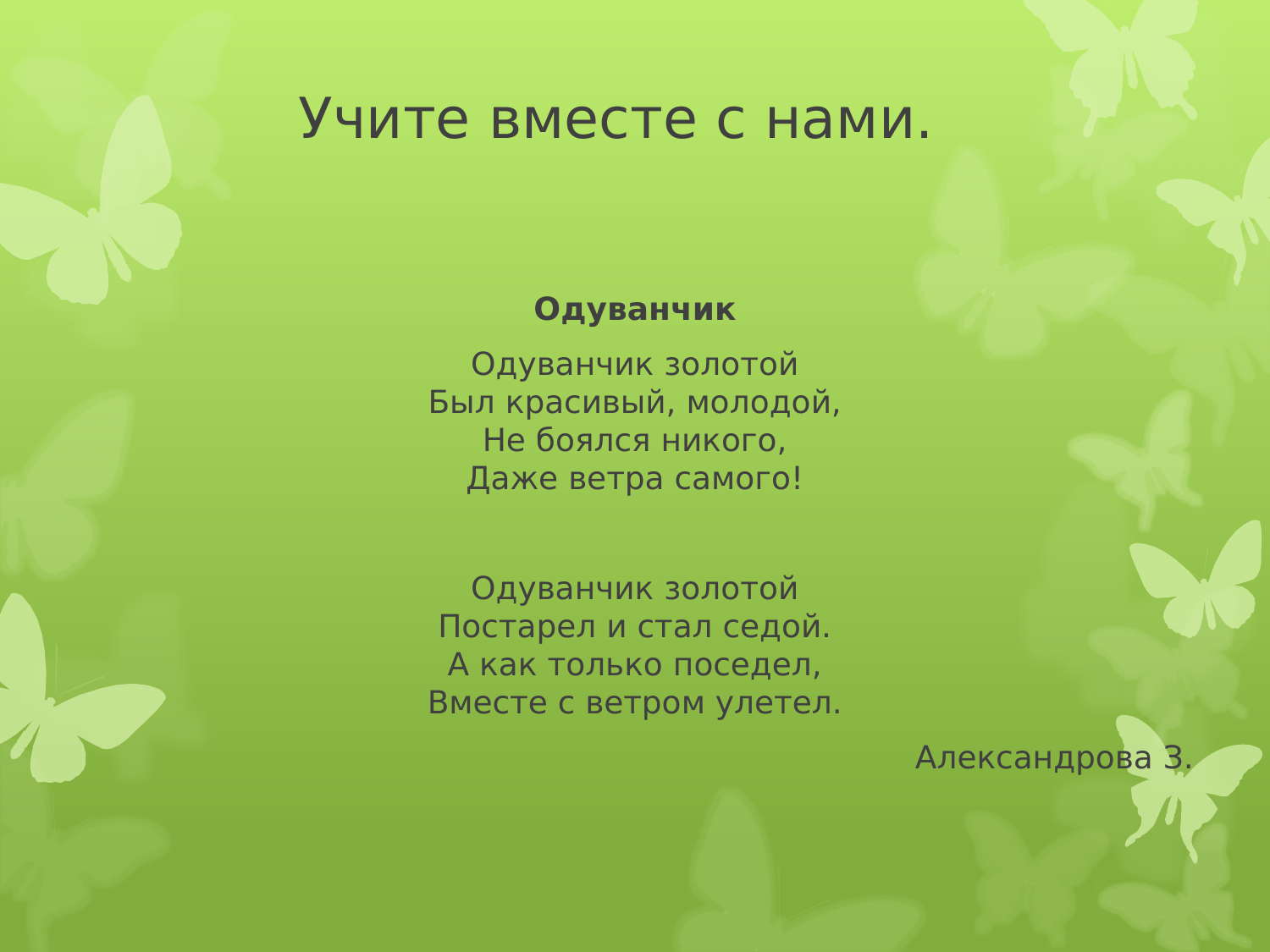

# Учите вместе с нами.
Одуванчик
Одуванчик золотой
Был красивый, молодой,
Не боялся никого,
Даже ветра самого!

Одуванчик золотой
Постарел и стал седой.
А как только поседел,
Вместе с ветром улетел.
Александрова З.